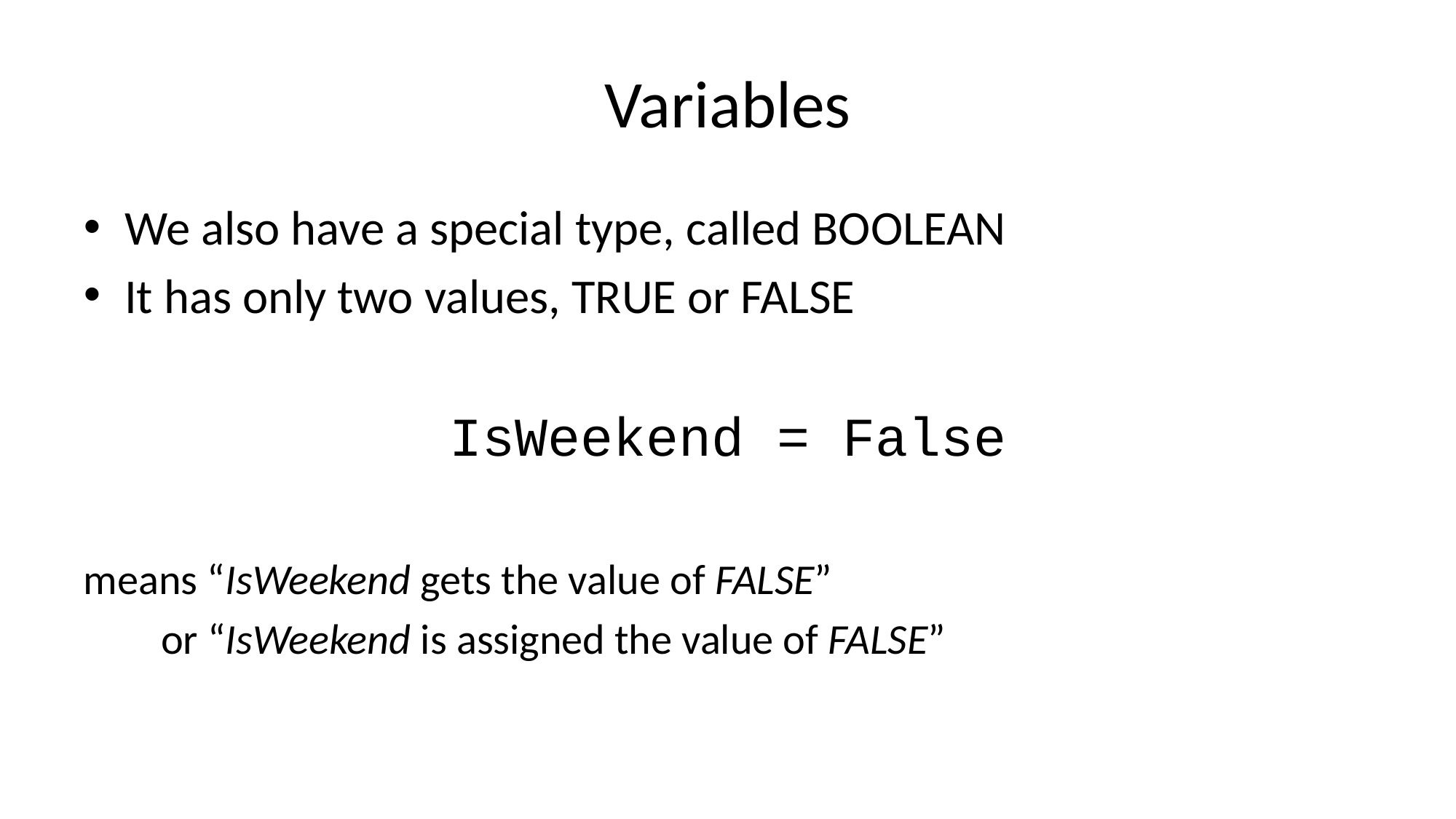

# Variables
We also have a special type, called BOOLEAN
It has only two values, TRUE or FALSE

IsWeekend = False

means “IsWeekend gets the value of FALSE”
        or “IsWeekend is assigned the value of FALSE”